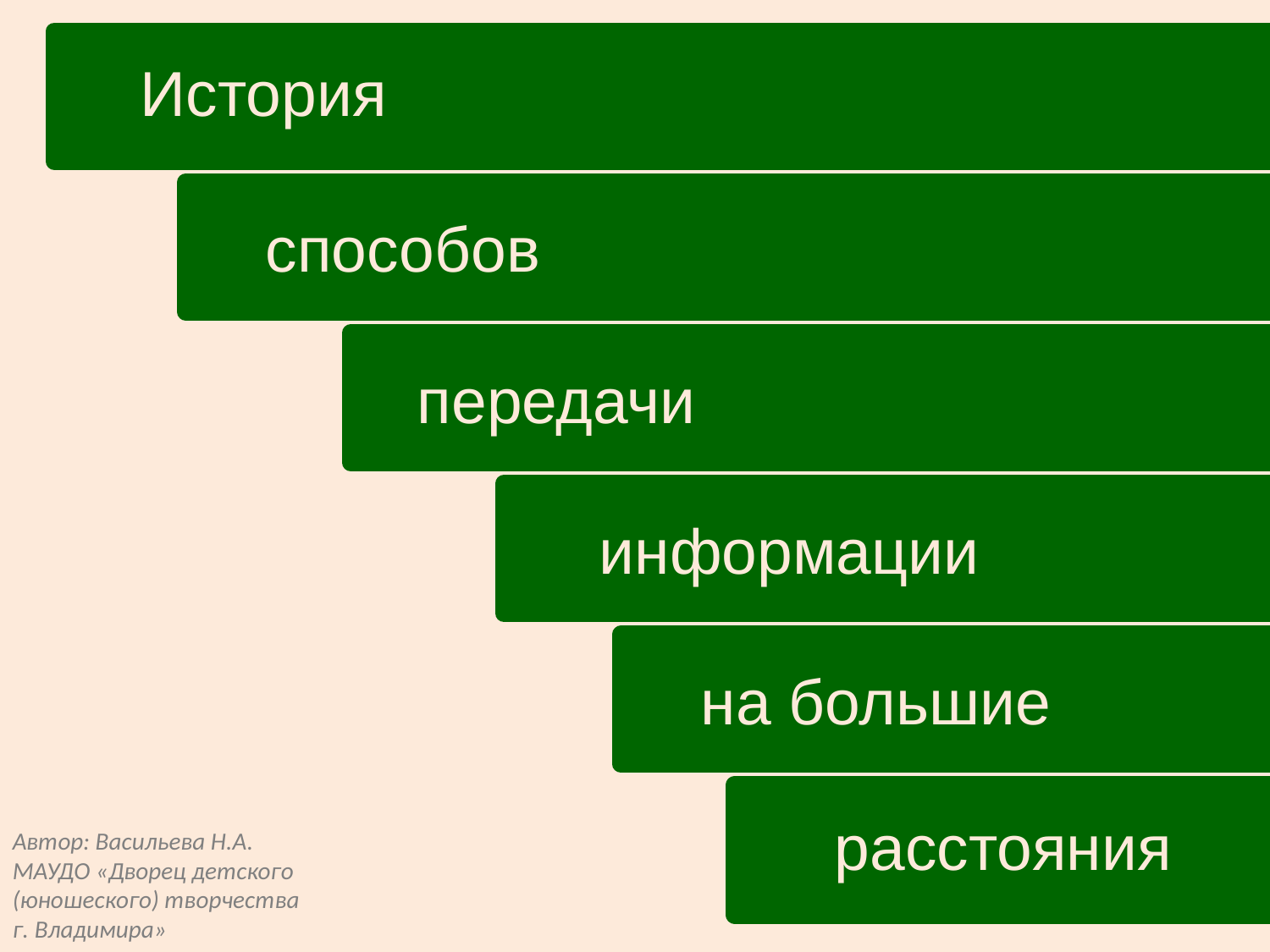

История

способов

передачи

информации

на большие

расстояния
Автор: Васильева Н.А.
МАУДО «Дворец детского
(юношеского) творчества г. Владимира»